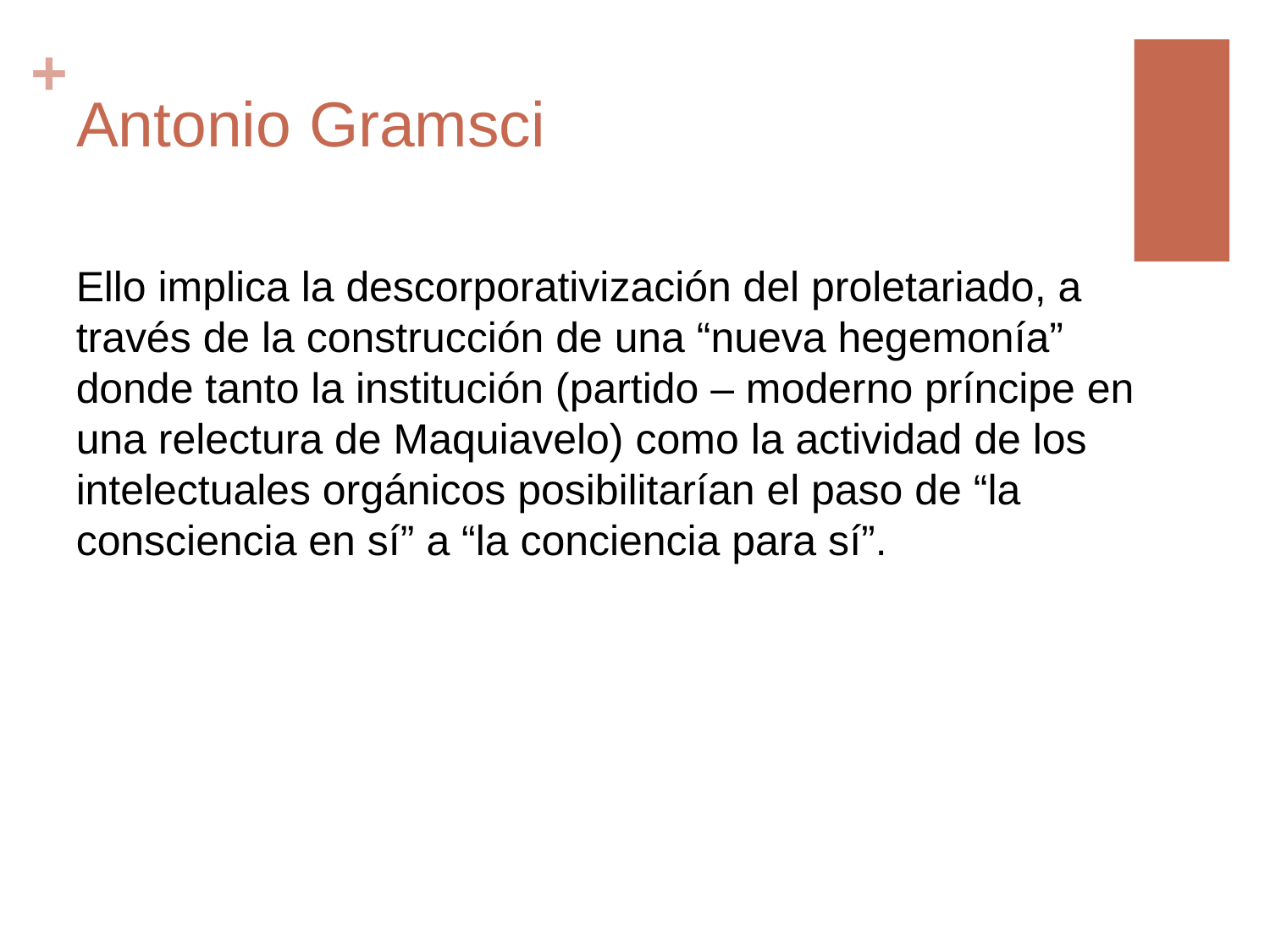

# Antonio Gramsci
Ello implica la descorporativización del proletariado, a través de la construcción de una “nueva hegemonía” donde tanto la institución (partido – moderno príncipe en una relectura de Maquiavelo) como la actividad de los intelectuales orgánicos posibilitarían el paso de “la consciencia en sí” a “la conciencia para sí”.